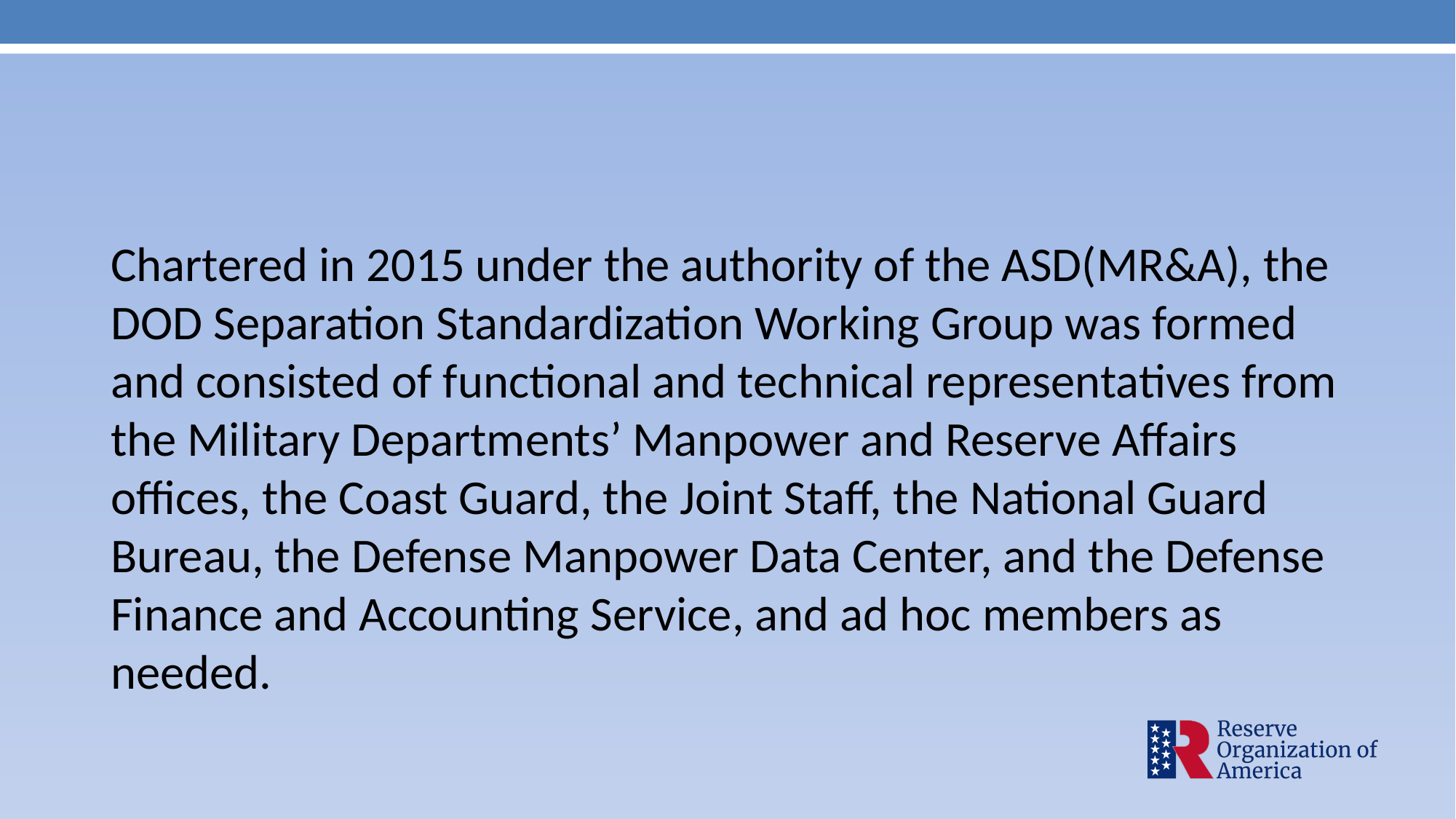

Chartered in 2015 under the authority of the ASD(MR&A), the DOD Separation Standardization Working Group was formed and consisted of functional and technical representatives from the Military Departments’ Manpower and Reserve Affairs offices, the Coast Guard, the Joint Staff, the National Guard Bureau, the Defense Manpower Data Center, and the Defense Finance and Accounting Service, and ad hoc members as needed.